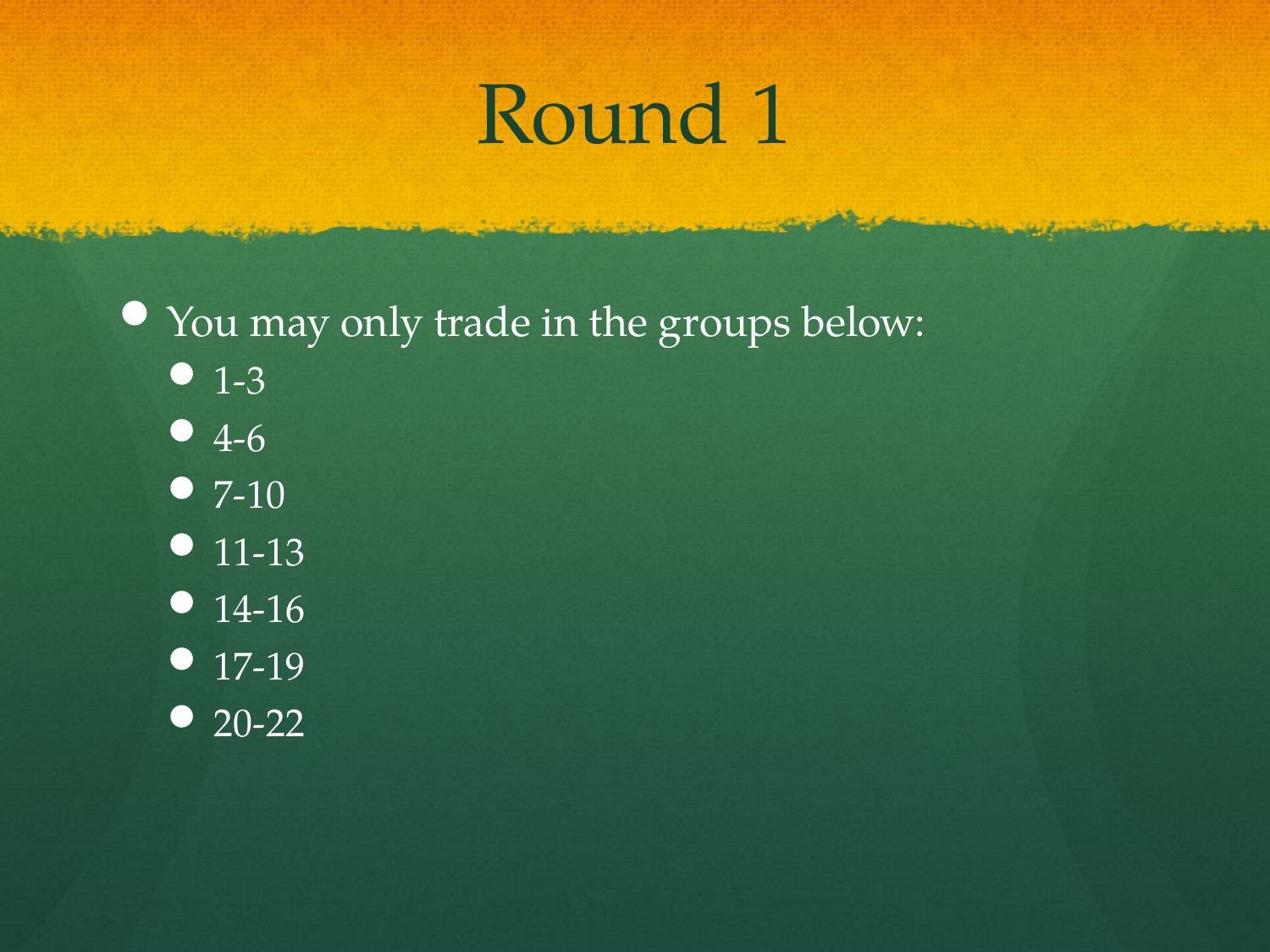

# Round 1
You may only trade in the groups below:
1-3
4-6
7-10
11-13
14-16
17-19
20-22